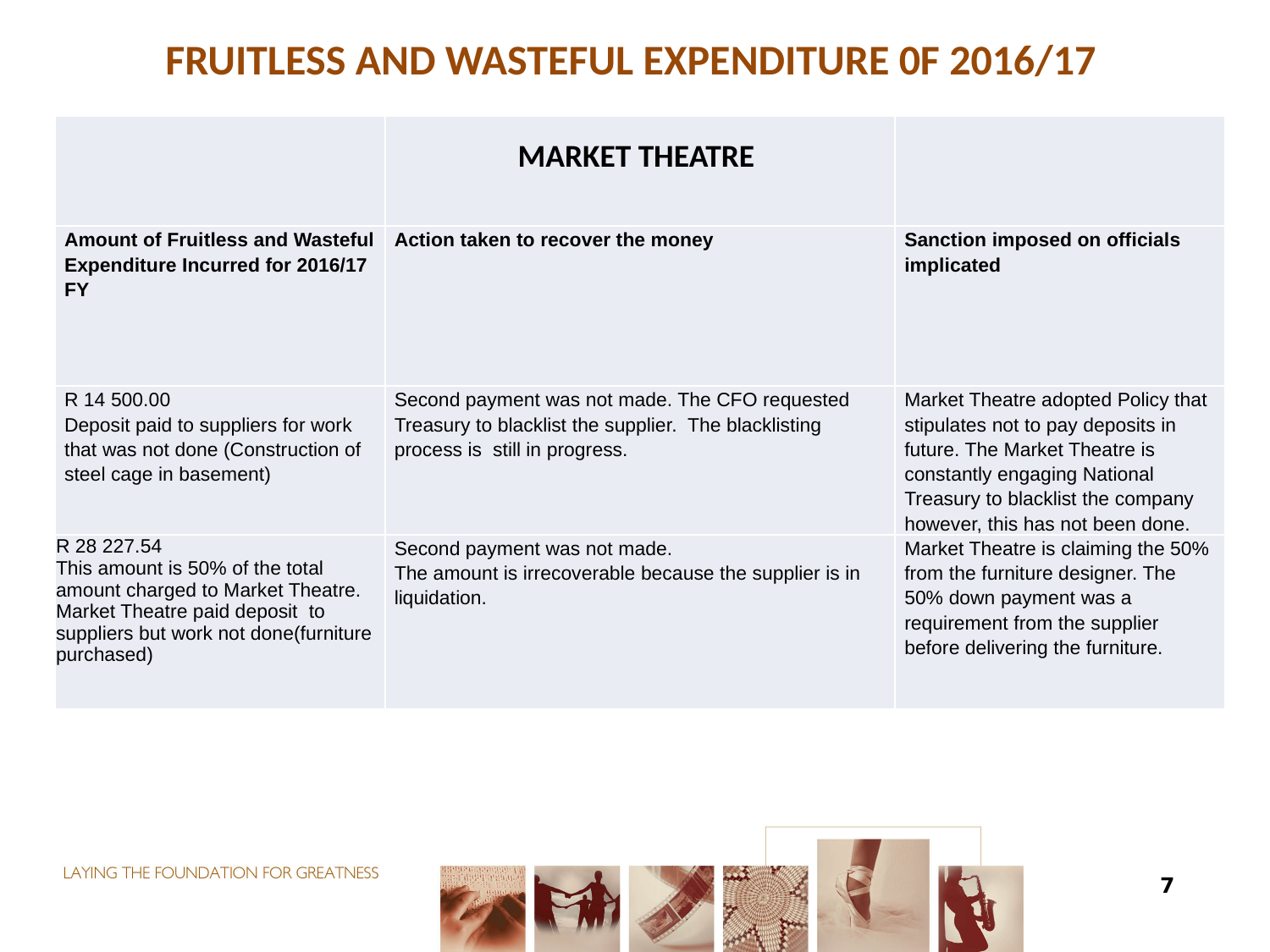

#
FRUITLESS AND WASTEFUL EXPENDITURE 0F 2016/17
|  | MARKET THEATRE |  |
| --- | --- | --- |
| Amount of Fruitless and Wasteful Expenditure Incurred for 2016/17 FY | Action taken to recover the money | Sanction imposed on officials implicated |
| R 14 500.00 Deposit paid to suppliers for work that was not done (Construction of steel cage in basement) | Second payment was not made. The CFO requested Treasury to blacklist the supplier. The blacklisting process is still in progress. | Market Theatre adopted Policy that stipulates not to pay deposits in future. The Market Theatre is constantly engaging National Treasury to blacklist the company however, this has not been done. |
| R 28 227.54 This amount is 50% of the total amount charged to Market Theatre. Market Theatre paid deposit to suppliers but work not done(furniture purchased) | Second payment was not made. The amount is irrecoverable because the supplier is in liquidation. | Market Theatre is claiming the 50% from the furniture designer. The 50% down payment was a requirement from the supplier before delivering the furniture. |
7